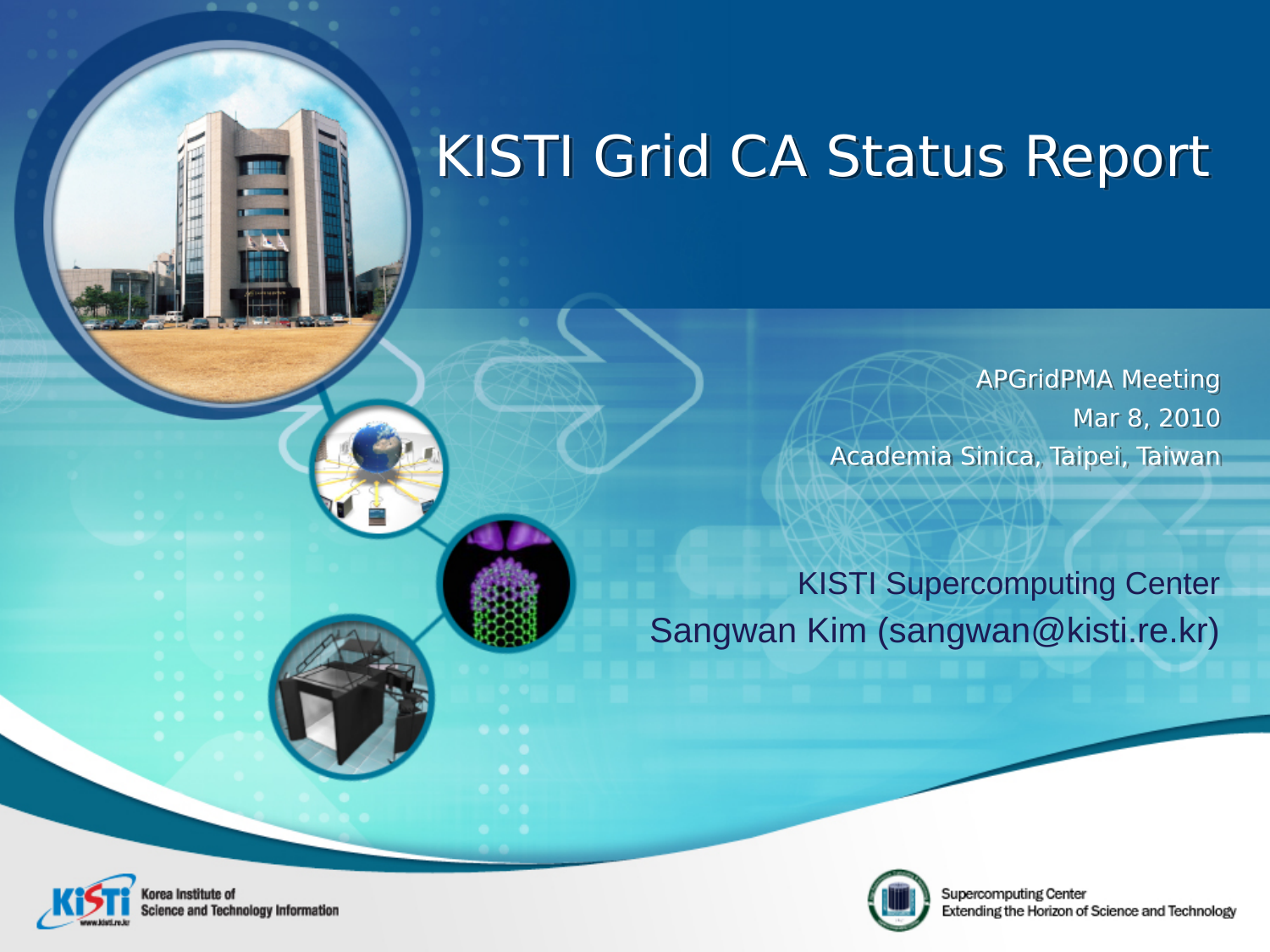

# KISTI Grid CA Status Report
APGridPMA Meeting
Mar 8, 2010
Academia Sinica, Taipei, Taiwan
KISTI Supercomputing Center
Sangwan Kim (sangwan@kisti.re.kr)